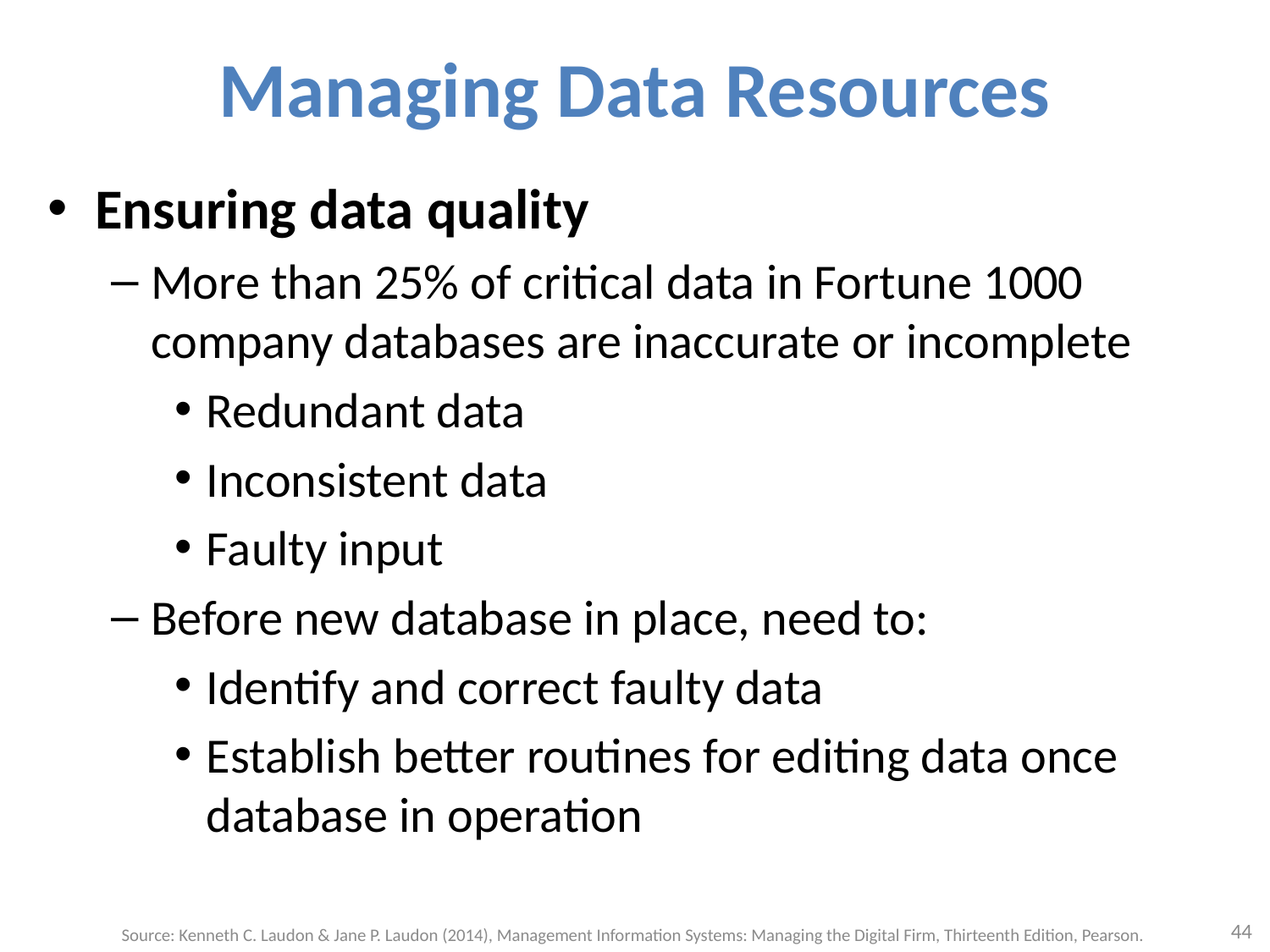

# Managing Data Resources
Ensuring data quality
More than 25% of critical data in Fortune 1000 company databases are inaccurate or incomplete
Redundant data
Inconsistent data
Faulty input
Before new database in place, need to:
Identify and correct faulty data
Establish better routines for editing data once database in operation
44
Source: Kenneth C. Laudon & Jane P. Laudon (2014), Management Information Systems: Managing the Digital Firm, Thirteenth Edition, Pearson.